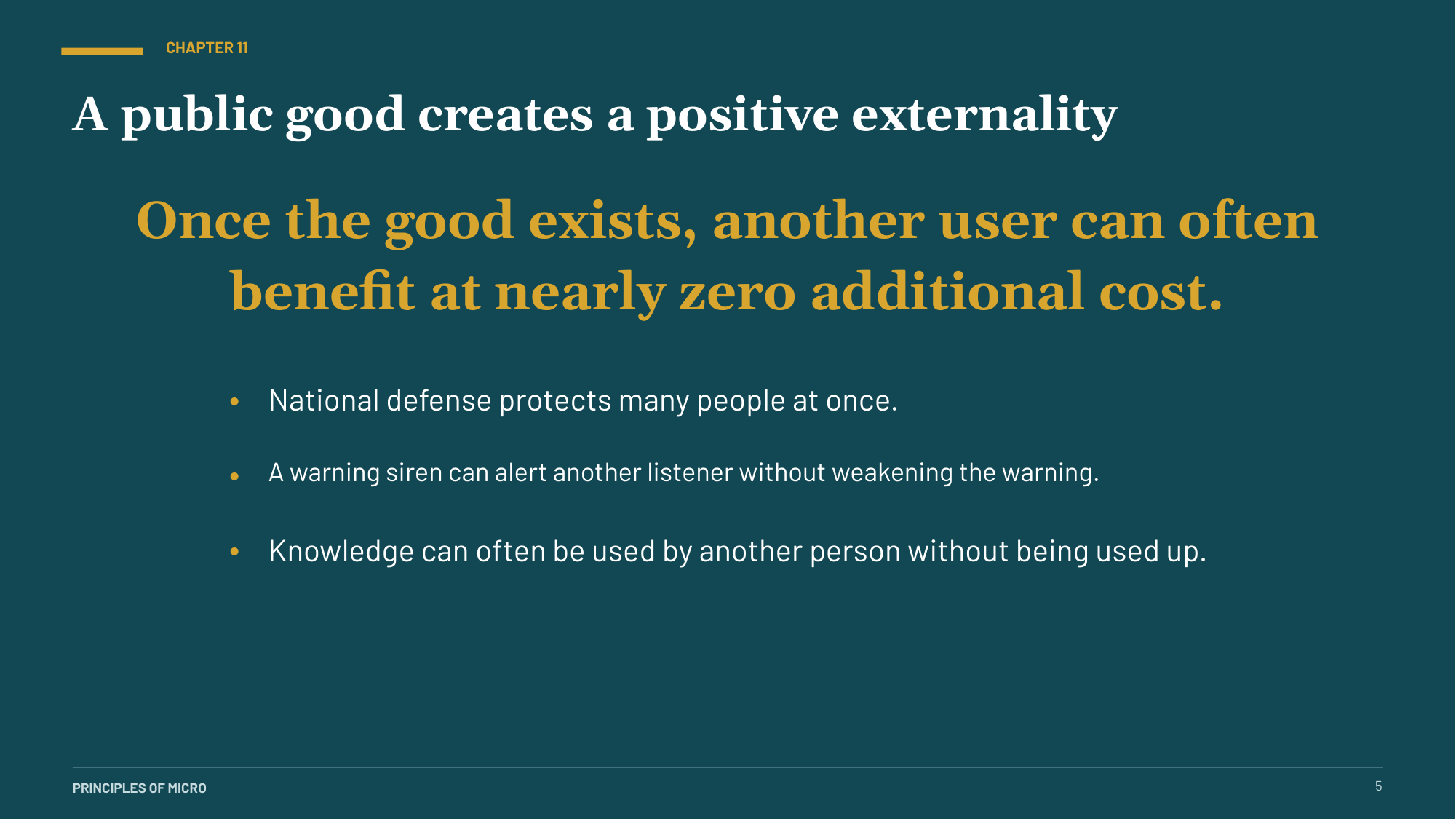

CHAPTER 11

A public good creates a positive externality
Once the good exists, another user can often benefit at nearly zero additional cost.
•
National defense protects many people at once.
•
A warning siren can alert another listener without weakening the warning.
•
Knowledge can often be used by another person without being used up.

5
PRINCIPLES OF MICRO